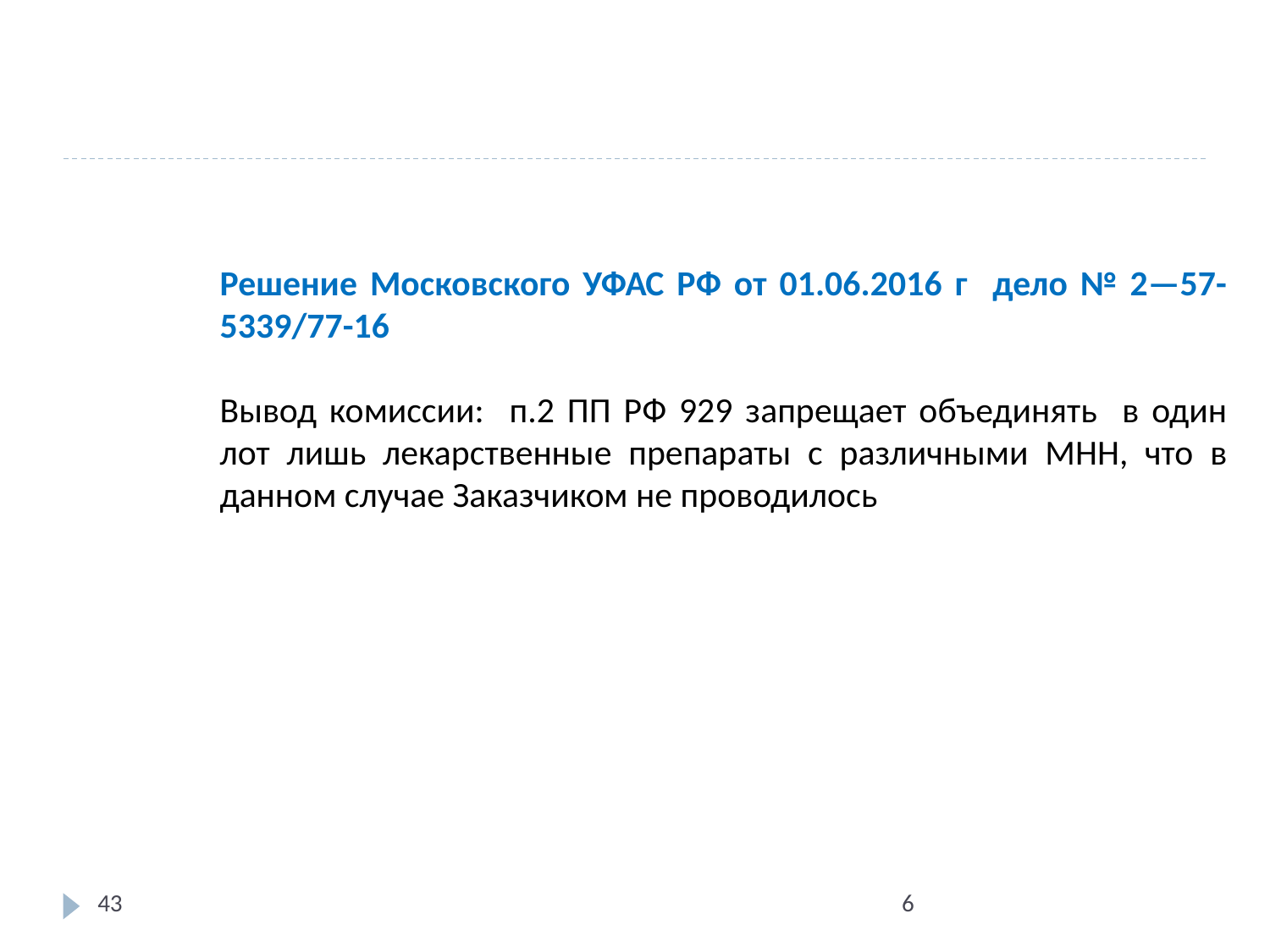

# Решение Московского УФАС РФ от 01.06.2016 г  дело № 2—57-5339/77-16 Вывод комиссии:  п.2 ПП РФ 929 запрещает объединять  в один лот лишь лекарственные препараты с различными МНН, что в данном случае Заказчиком не проводилось

43
6